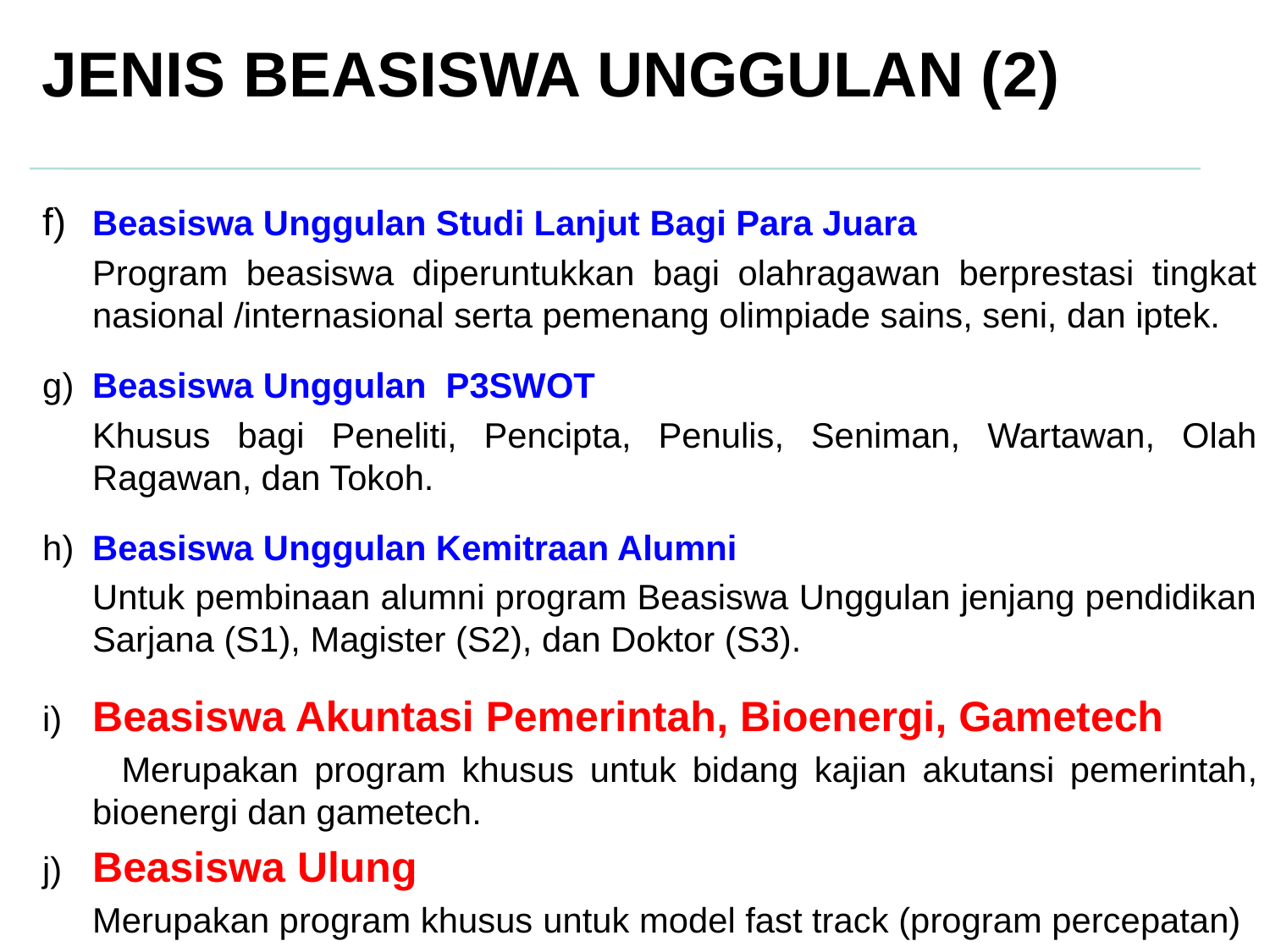

JENIS BEASISWA UNGGULAN (2)
f)	Beasiswa Unggulan Studi Lanjut Bagi Para Juara
Program beasiswa diperuntukkan bagi olahragawan berprestasi tingkat nasional /internasional serta pemenang olimpiade sains, seni, dan iptek.
g)	Beasiswa Unggulan  P3SWOT
Khusus bagi Peneliti, Pencipta, Penulis, Seniman, Wartawan, Olah Ragawan, dan Tokoh.
h)	Beasiswa Unggulan Kemitraan Alumni
Untuk pembinaan alumni program Beasiswa Unggulan jenjang pendidikan Sarjana (S1), Magister (S2), dan Doktor (S3).
i)	Beasiswa Akuntasi Pemerintah, Bioenergi, Gametech
     Merupakan program khusus untuk bidang kajian akutansi pemerintah, bioenergi dan gametech.
j)	Beasiswa Ulung
Merupakan program khusus untuk model fast track (program percepatan)